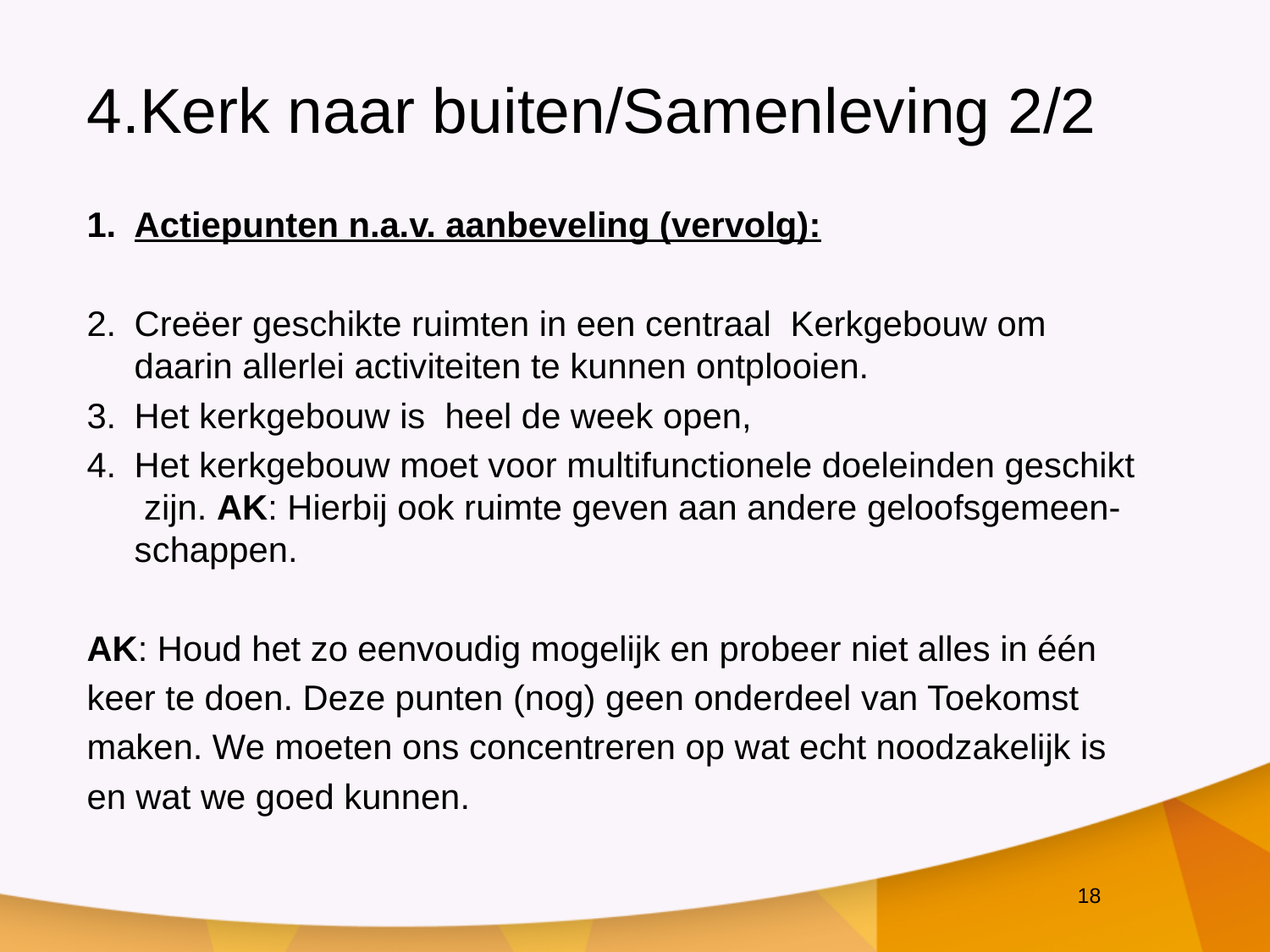

# 4.Kerk naar buiten/Samenleving 2/2
Actiepunten n.a.v. aanbeveling (vervolg):

Creëer geschikte ruimten in een centraal  Kerkgebouw om daarin allerlei activiteiten te kunnen ontplooien.
Het kerkgebouw is  heel de week open,
Het kerkgebouw moet voor multifunctionele doeleinden geschikt  zijn. AK: Hierbij ook ruimte geven aan andere geloofsgemeen- schappen.

AK: Houd het zo eenvoudig mogelijk en probeer niet alles in één
keer te doen. Deze punten (nog) geen onderdeel van Toekomst
maken. We moeten ons concentreren op wat echt noodzakelijk is
en wat we goed kunnen.